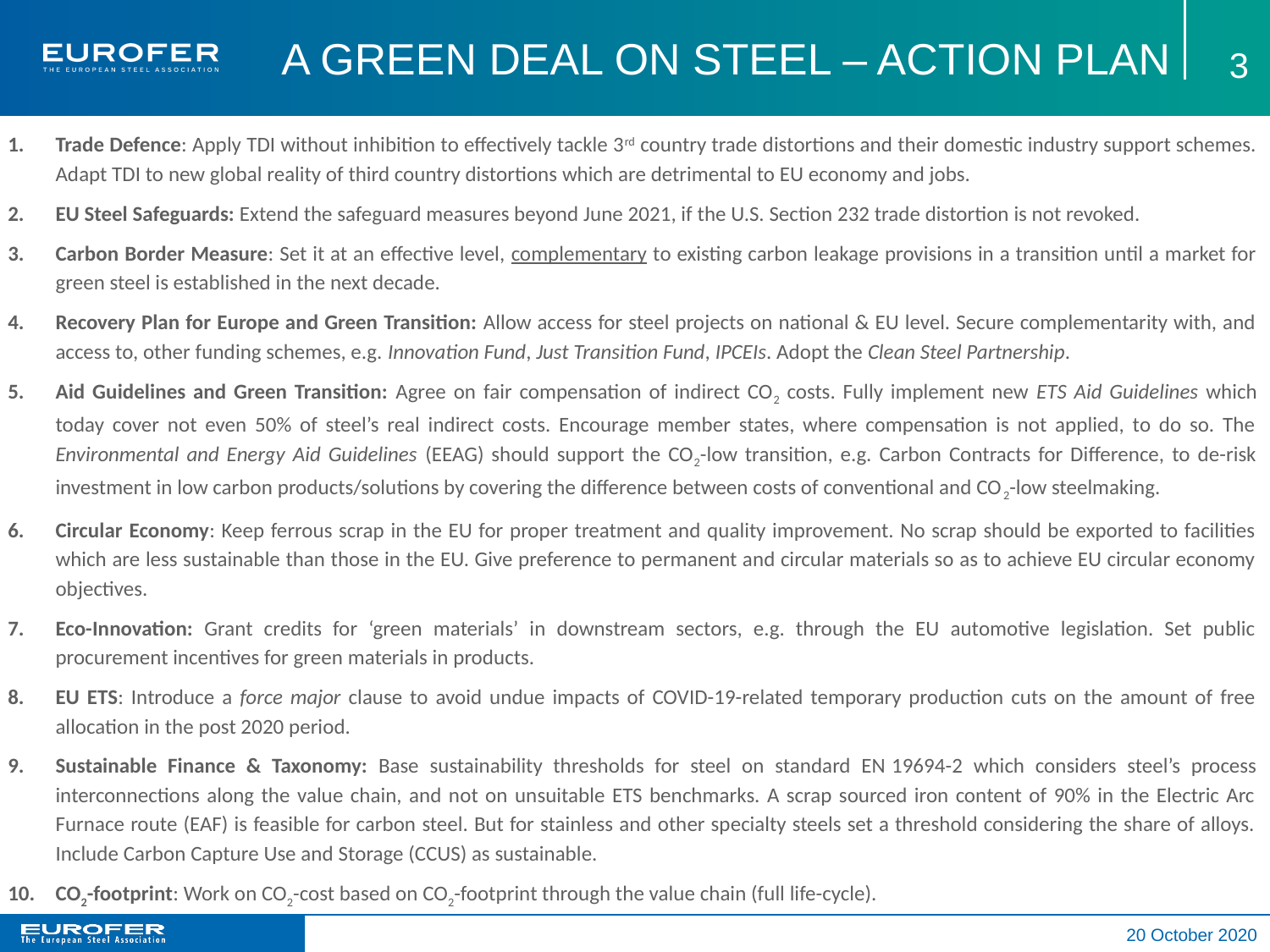

# A Green Deal on Steel – Action Plan
3
Trade Defence: Apply TDI without inhibition to effectively tackle 3rd country trade distortions and their domestic industry support schemes. Adapt TDI to new global reality of third country distortions which are detrimental to EU economy and jobs.
EU Steel Safeguards: Extend the safeguard measures beyond June 2021, if the U.S. Section 232 trade distortion is not revoked.
Carbon Border Measure: Set it at an effective level, complementary to existing carbon leakage provisions in a transition until a market for green steel is established in the next decade.
Recovery Plan for Europe and Green Transition: Allow access for steel projects on national & EU level. Secure complementarity with, and access to, other funding schemes, e.g. Innovation Fund, Just Transition Fund, IPCEIs. Adopt the Clean Steel Partnership.
Aid Guidelines and Green Transition: Agree on fair compensation of indirect CO2 costs. Fully implement new ETS Aid Guidelines which today cover not even 50% of steel’s real indirect costs. Encourage member states, where compensation is not applied, to do so. The Environmental and Energy Aid Guidelines (EEAG) should support the CO2-low transition, e.g. Carbon Contracts for Difference, to de-risk investment in low carbon products/solutions by covering the difference between costs of conventional and CO2-low steelmaking.
Circular Economy: Keep ferrous scrap in the EU for proper treatment and quality improvement. No scrap should be exported to facilities which are less sustainable than those in the EU. Give preference to permanent and circular materials so as to achieve EU circular economy objectives.
Eco-Innovation: Grant credits for ‘green materials’ in downstream sectors, e.g. through the EU automotive legislation. Set public procurement incentives for green materials in products.
EU ETS: Introduce a force major clause to avoid undue impacts of COVID-19-related temporary production cuts on the amount of free allocation in the post 2020 period.
Sustainable Finance & Taxonomy: Base sustainability thresholds for steel on standard EN 19694-2 which considers steel’s process interconnections along the value chain, and not on unsuitable ETS benchmarks. A scrap sourced iron content of 90% in the Electric Arc Furnace route (EAF) is feasible for carbon steel. But for stainless and other specialty steels set a threshold considering the share of alloys. Include Carbon Capture Use and Storage (CCUS) as sustainable.
CO2-footprint: Work on CO2-cost based on CO2-footprint through the value chain (full life-cycle).

20 October 2020